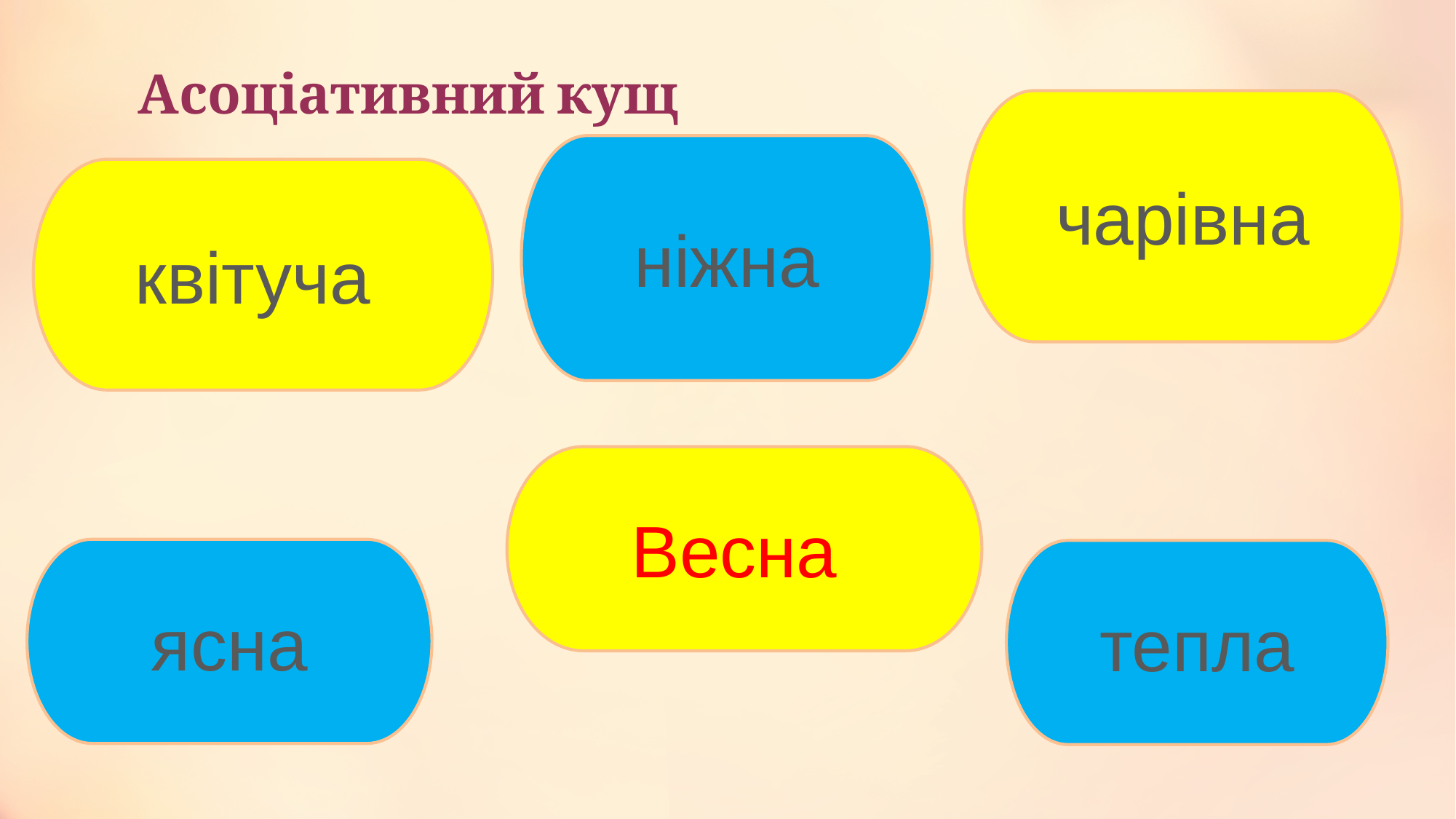

# Асоціативний кущ
чарівна
ніжна
квітуча
Весна
ясна
тепла